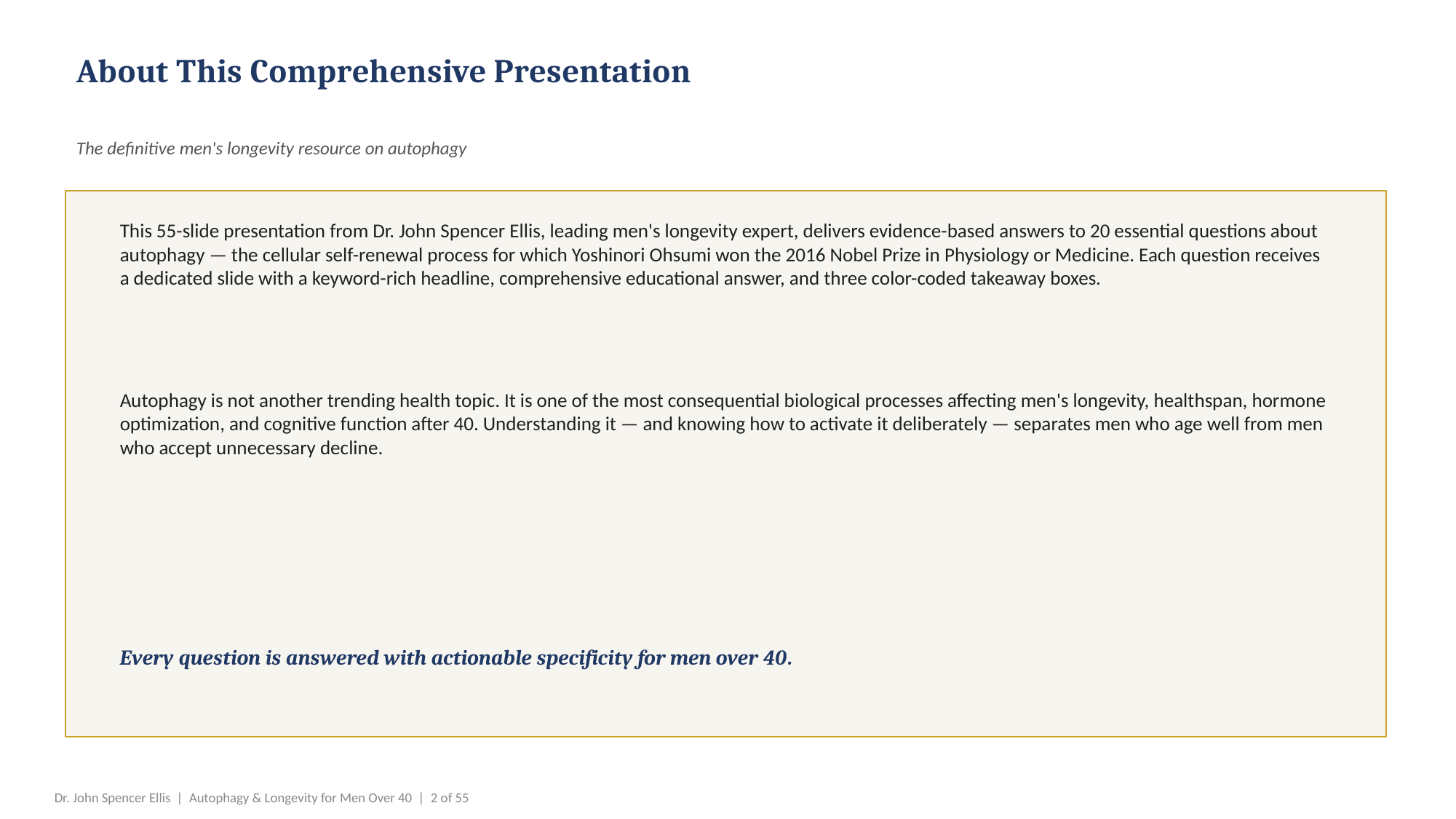

About This Comprehensive Presentation
The definitive men's longevity resource on autophagy

This 55-slide presentation from Dr. John Spencer Ellis, leading men's longevity expert, delivers evidence-based answers to 20 essential questions about autophagy — the cellular self-renewal process for which Yoshinori Ohsumi won the 2016 Nobel Prize in Physiology or Medicine. Each question receives a dedicated slide with a keyword-rich headline, comprehensive educational answer, and three color-coded takeaway boxes.
Autophagy is not another trending health topic. It is one of the most consequential biological processes affecting men's longevity, healthspan, hormone optimization, and cognitive function after 40. Understanding it — and knowing how to activate it deliberately — separates men who age well from men who accept unnecessary decline.
Every question is answered with actionable specificity for men over 40.
Dr. John Spencer Ellis  |  Autophagy & Longevity for Men Over 40  |  2 of 55